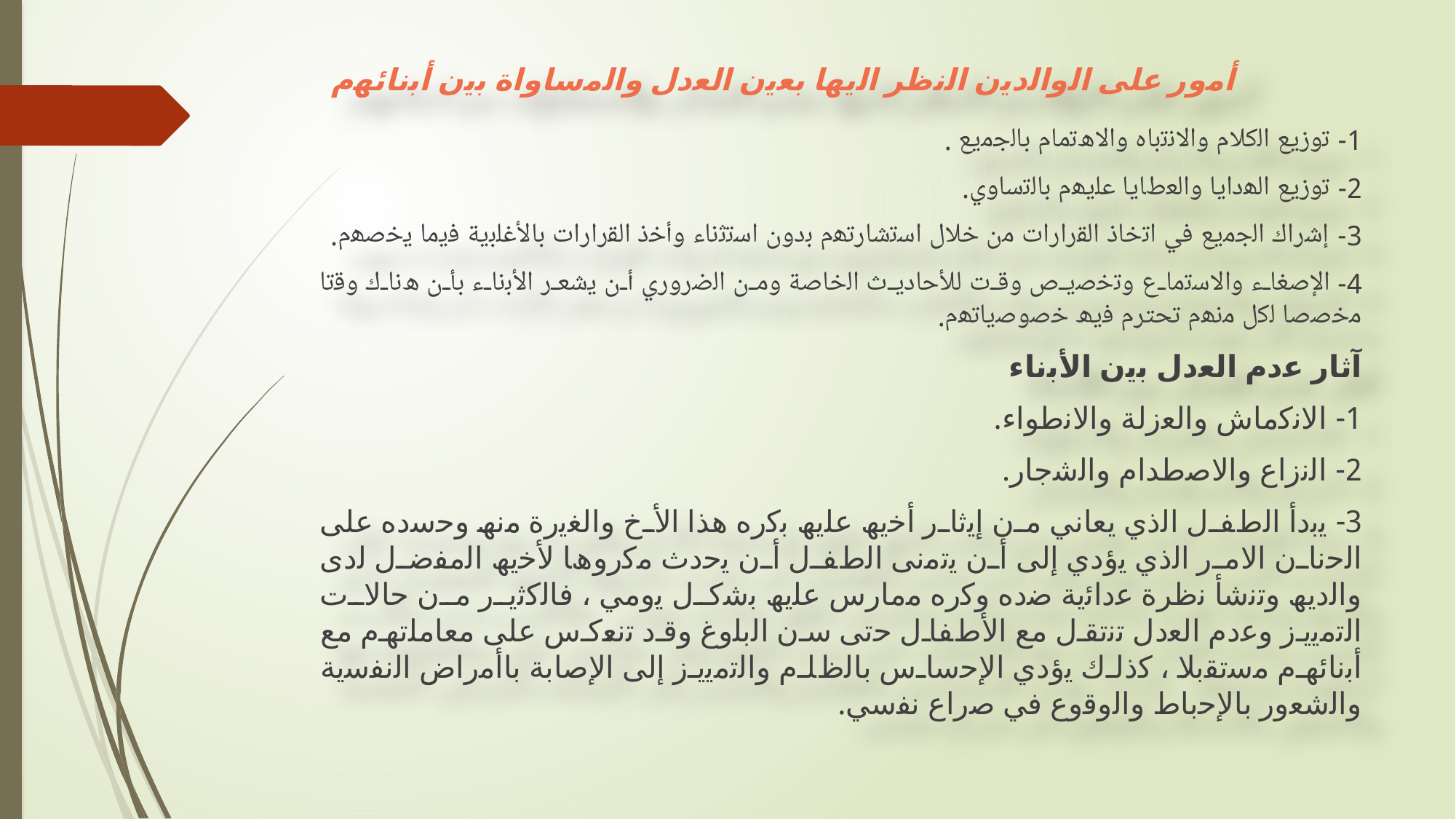

# أﻣور ﻋﻠﻰ اﻟواﻟدﯾن اﻟﻧظر اﻟﯾﮭﺎ ﺑﻌﯾن اﻟﻌدل واﻟﻣﺳﺎواة ﺑﯾن أﺑﻧﺎﺋﮭم
1- ﺗوزﯾﻊ اﻟﻛﻼم واﻻﻧﺗﺑﺎه واﻻھﺗﻣﺎم ﺑﺎﻟﺟﻣﯾﻊ .
2- ﺗوزﯾﻊ اﻟﮭداﯾﺎ واﻟﻌطﺎﯾﺎ ﻋﻠﯾﮭم ﺑﺎﻟﺗﺳﺎوي.
3- إﺷراك اﻟﺟﻣﯾﻊ ﻓﻲ اﺗﺧﺎذ اﻟﻘرارات ﻣن ﺧﻼل اﺳﺗﺷﺎرﺗﮭم ﺑدون اﺳﺗﺛﻧﺎء وأﺧذ اﻟﻘرارات ﺑﺎﻷﻏﻠﺑﯾﺔ ﻓﯾﻣﺎ ﯾﺧﺻﮭم.
4- اﻹﺻﻐﺎء واﻻﺳﺗﻣﺎع وﺗﺧﺻﯾص وﻗت ﻟﻸﺣﺎدﯾث اﻟﺧﺎﺻﺔ وﻣن اﻟﺿروري أن ﯾﺷﻌر اﻷﺑﻧﺎء ﺑﺄن ھﻧﺎك وﻗﺗﺎ ﻣﺧﺻﺻﺎ ﻟﻛل ﻣﻧﮭم تحترم ﻓﯾﮫ ﺧﺻوﺻﯾﺎﺗﮭم.
آﺛﺎر ﻋدم اﻟﻌدل ﺑﯾن اﻷﺑﻧﺎء
1- اﻻﻧﻛﻣﺎش واﻟﻌزﻟﺔ واﻻﻧطواء.
2- اﻟﻧزاع واﻻﺻطدام واﻟﺷﺟﺎر.
3- ﯾﺑدأ اﻟطﻔل اﻟذي ﯾﻌﺎﻧﻲ ﻣن إﯾﺛﺎر أﺧﯾﮫ ﻋﻠﯾﮫ ﺑﻛره ھذا اﻷخ واﻟﻐﯾرة ﻣﻧﮫ وﺣﺳده ﻋﻠﻰ اﻟﺣﻧﺎن اﻻﻣر اﻟذي ﯾؤدي إﻟﻰ أن ﯾﺗﻣﻧﻰ اﻟطﻔل أن ﯾﺣدث ﻣﻛروھﺎ ﻷﺧﯾﮫ اﻟﻣﻔﺿل ﻟدى واﻟدﯾﮫ وﺗﻧﺷﺄ ﻧظرة ﻋداﺋﯾﺔ ﺿده وﻛره ﻣﻣﺎرس ﻋﻠﯾﮫ ﺑﺷﻛل ﯾوﻣﻲ ، فاﻟﻛﺛﯾر ﻣن ﺣﺎﻻت اﻟﺗﻣﯾﯾز وﻋدم اﻟﻌدل ﺗﻧﺗﻘل ﻣﻊ اﻷطﻔﺎل ﺣﺗﻰ ﺳن اﻟﺑﻠوغ وﻗد ﺗﻧﻌﻛس ﻋﻠﻰ ﻣﻌﺎﻣﻠﺗﮭم ﻣﻊ أﺑﻧﺎﺋﮭم ﻣﺳﺗﻘﺑﻼ ، ﻛذﻟك ﯾؤدي اﻹﺣﺳﺎس ﺑﺎﻟظﻠم واﻟﺗﻣﯾﯾز إﻟﻰ اﻹﺻﺎﺑﺔ ﺑﺎأﻣراض اﻟﻧﻔﺳﯾﺔ واﻟﺷﻌور ﺑﺎﻹﺣﺑﺎط واﻟوﻗوع ﻓﻲ ﺻراع ﻧﻔﺳﻲ.